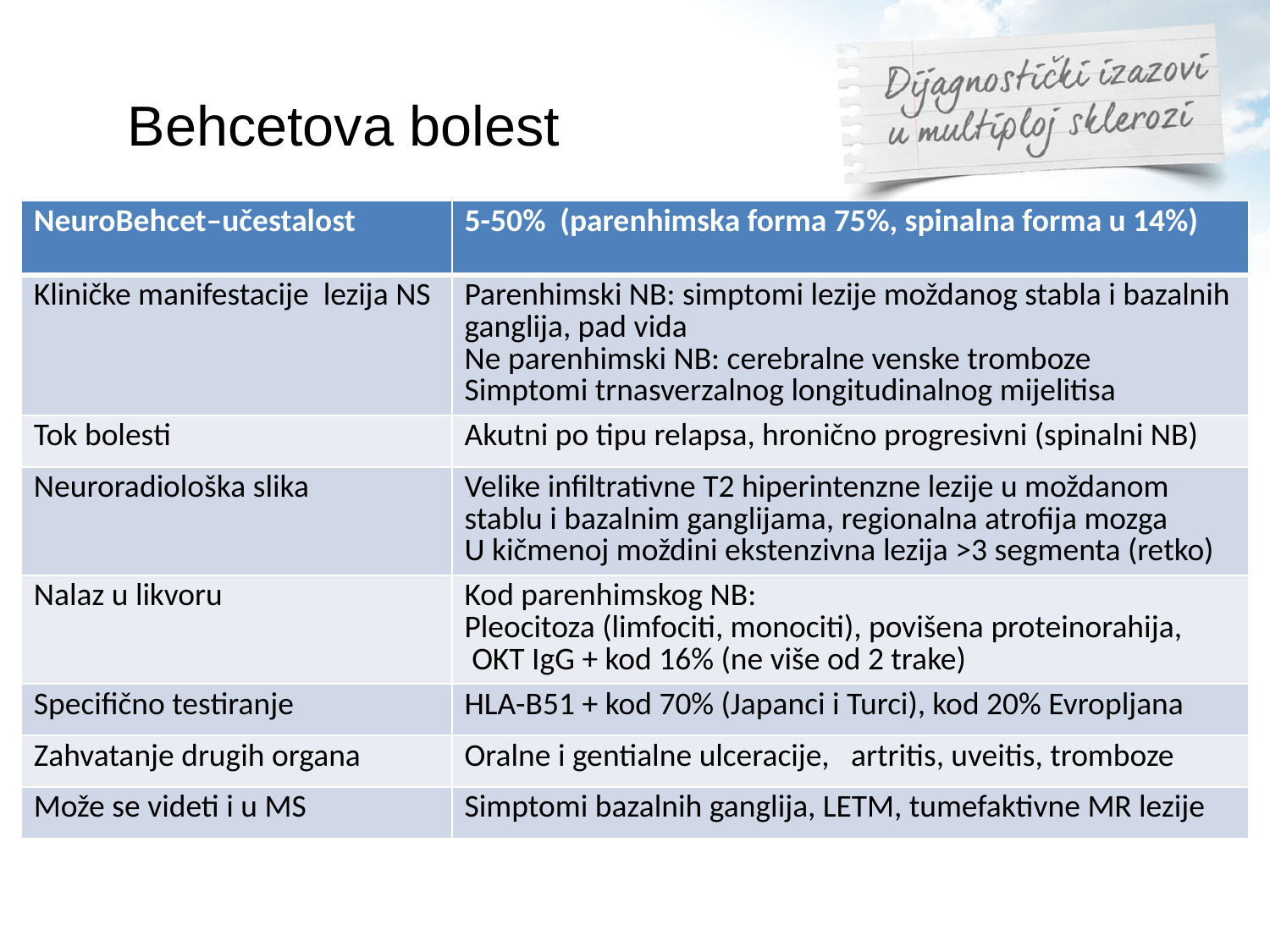

# Behcetova bolest
| NeuroBehcet–učestalost | 5-50% (parenhimska forma 75%, spinalna forma u 14%) |
| --- | --- |
| Kliničke manifestacije lezija NS | Parenhimski NB: simptomi lezije moždanog stabla i bazalnih ganglija, pad vida Ne parenhimski NB: cerebralne venske tromboze Simptomi trnasverzalnog longitudinalnog mijelitisa |
| Tok bolesti | Akutni po tipu relapsa, hronično progresivni (spinalni NB) |
| Neuroradiološka slika | Velike infiltrativne T2 hiperintenzne lezije u moždanom stablu i bazalnim ganglijama, regionalna atrofija mozga U kičmenoj moždini ekstenzivna lezija >3 segmenta (retko) |
| Nalaz u likvoru | Kod parenhimskog NB: Pleocitoza (limfociti, monociti), povišena proteinorahija, OKT IgG + kod 16% (ne više od 2 trake) |
| Specifično testiranje | HLA-B51 + kod 70% (Japanci i Turci), kod 20% Evropljana |
| Zahvatanje drugih organa | Oralne i gentialne ulceracije, artritis, uveitis, tromboze |
| Može se videti i u MS | Simptomi bazalnih ganglija, LETM, tumefaktivne MR lezije |